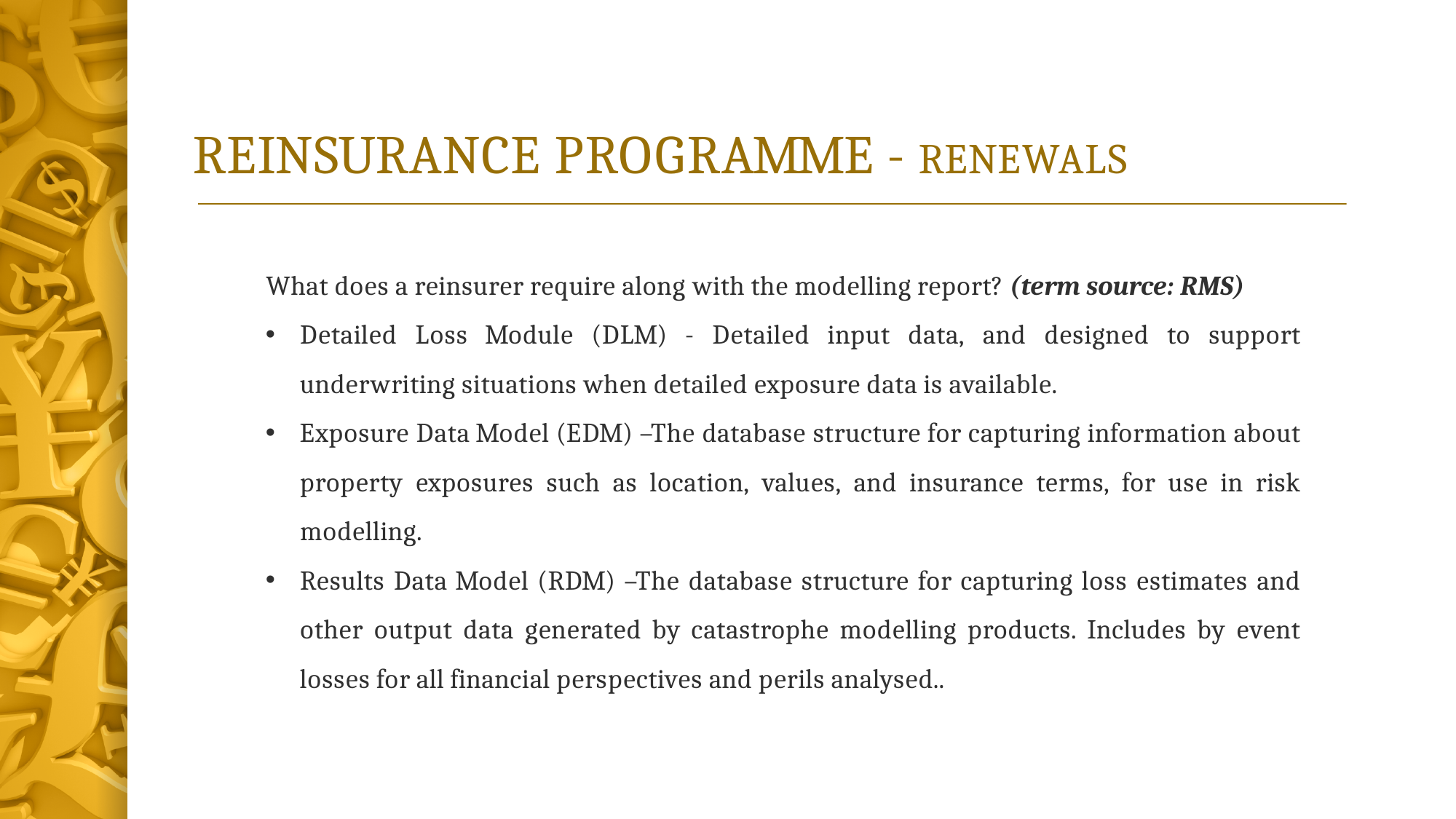

# REINSURANCE PROGRAMME - RENEWALS
What does a reinsurer require along with the modelling report? (term source: RMS)
Detailed Loss Module (DLM) - Detailed input data, and designed to support underwriting situations when detailed exposure data is available.
Exposure Data Model (EDM) –The database structure for capturing information about property exposures such as location, values, and insurance terms, for use in risk modelling.
Results Data Model (RDM) –The database structure for capturing loss estimates and other output data generated by catastrophe modelling products. Includes by event losses for all financial perspectives and perils analysed..